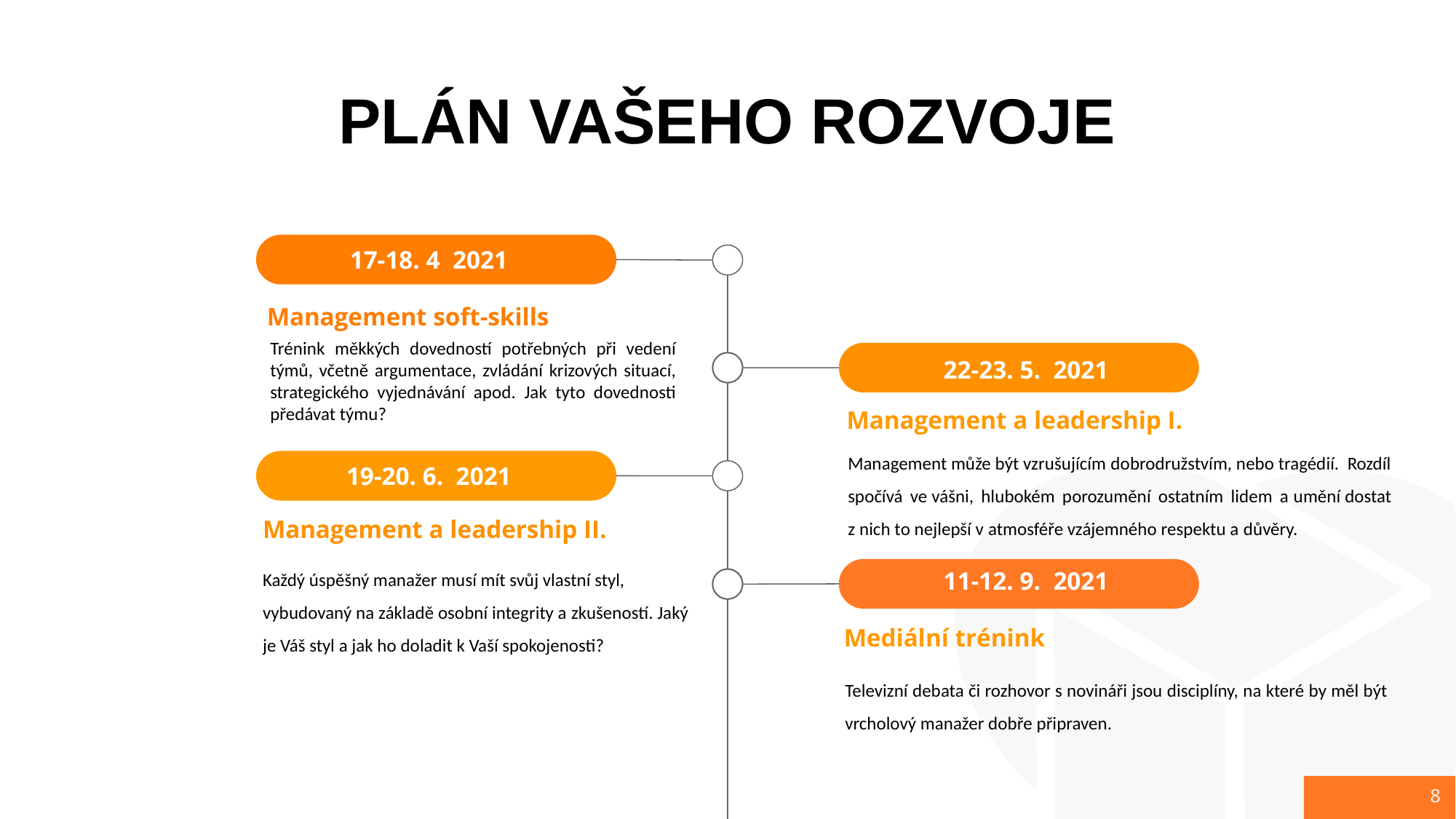

PLÁN VAŠEHO ROZVOJE

17-18. 4  2021

Management soft-skills
Trénink měkkých dovedností potřebných při vedení týmů, včetně argumentace, zvládání krizových situací, strategického vyjednávání apod. Jak tyto dovednosti předávat týmu?

22-23. 5.  2021

Management a leadership I.
Management může být vzrušujícím dobrodružstvím, nebo tragédií.  Rozdíl spočívá ve vášni, hlubokém porozumění ostatním lidem a umění dostat z nich to nejlepší v atmosféře vzájemného respektu a důvěry.

19-20. 6.  2021

Management a leadership II.
Každý úspěšný manažer musí mít svůj vlastní styl, vybudovaný na základě osobní integrity a zkušeností. Jaký je Váš styl a jak ho doladit k Vaší spokojenosti?

11-12. 9.  2021

Mediální trénink
Televizní debata či rozhovor s novináři jsou disciplíny, na které by měl být vrcholový manažer dobře připraven.